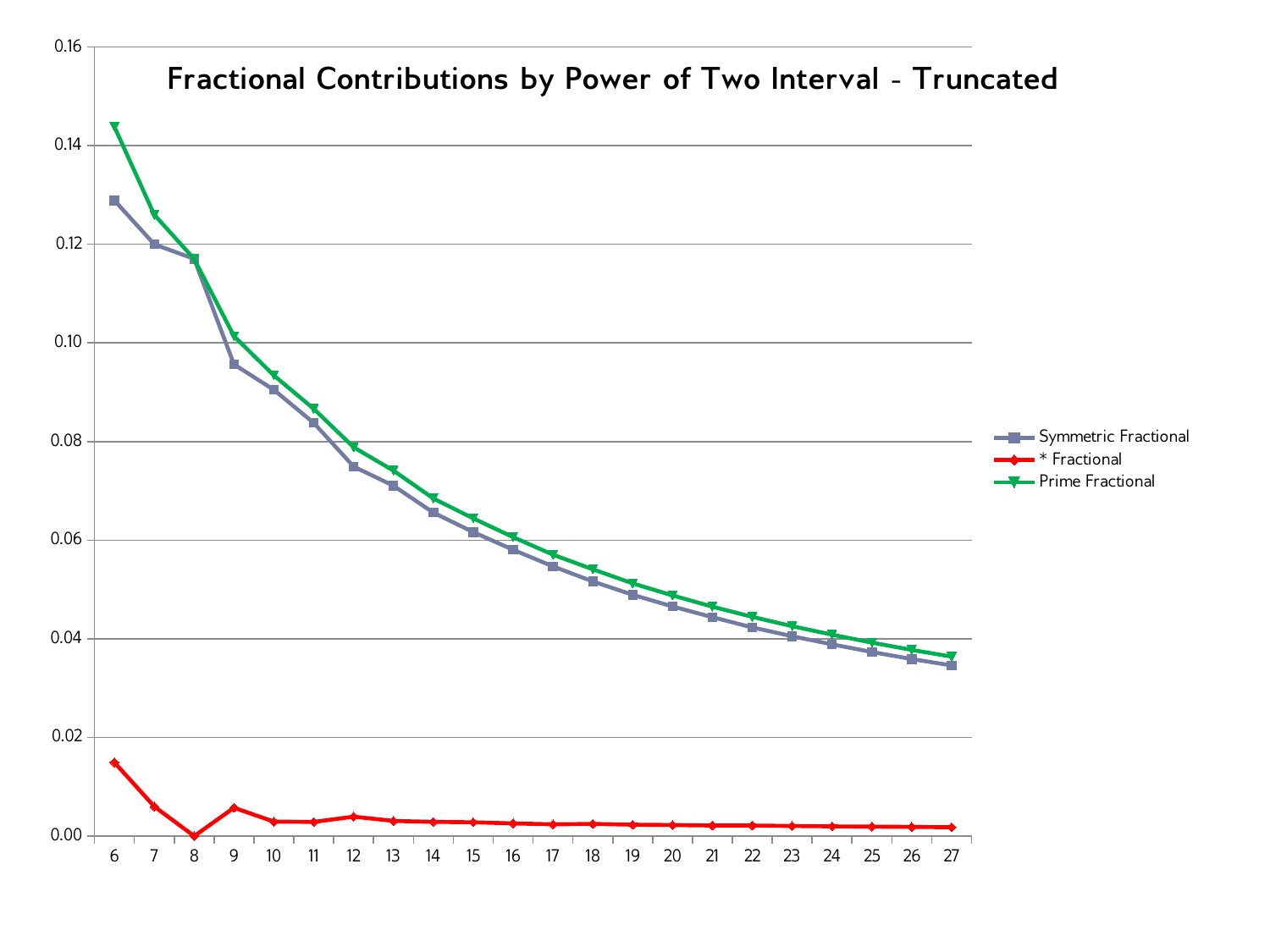

### Chart: Fractional Contributions by Power of Two Interval - Truncated

| Category | Symmetric Fractional | * Fractional | Prime Fractional |
|---|---|---|---|
| 6 | 0.128888198757492 | 0.0149253731343283 | 0.14381357189182029 |
| 7 | 0.119980569621898 | 0.0059880239520958 | 0.12596859357399381 |
| 8 | 0.117023058776247 | 0.0 | 0.117023058776247 |
| 9 | 0.0956305533939454 | 0.00572634613672622 | 0.10135689953067162 |
| 10 | 0.0904767716572075 | 0.00292149183772242 | 0.09339826349492991 |
| 11 | 0.0837663775848801 | 0.00286330884962991 | 0.08662968643451002 |
| 12 | 0.0749091119349573 | 0.0039286087869152 | 0.0788377207218725 |
| 13 | 0.0710213878624302 | 0.00306635149747092 | 0.07408773935990112 |
| 14 | 0.0655682633596492 | 0.00287578423058438 | 0.06844404759023358 |
| 15 | 0.0616169716033312 | 0.00279038413822369 | 0.06440735574155489 |
| 16 | 0.0580412382926686 | 0.002562718173799 | 0.0606039564664676 |
| 17 | 0.0546696832160716 | 0.00237171178008878 | 0.05704139499616038 |
| 18 | 0.051623259093754 | 0.00245555670935976 | 0.054078815803113765 |
| 19 | 0.0489176323428874 | 0.00230711409158407 | 0.051224746434471474 |
| 20 | 0.0465429424704951 | 0.00223747673195087 | 0.04878041920244597 |
| 21 | 0.044372796853406 | 0.00213283484397802 | 0.04650563169738402 |
| 22 | 0.0423014409847858 | 0.00213652365791775 | 0.04443796464270355 |
| 23 | 0.0405151172203512 | 0.00203716457497625 | 0.04255228179532745 |
| 24 | 0.0388641244765252 | 0.00195981032666348 | 0.04082393480318868 |
| 25 | 0.0373085521481176 | 0.00190558635358363 | 0.03921413850170123 |
| 26 | 0.0358874896510441 | 0.00185010432723153 | 0.037737593978275634 |
| 27 | 0.0345845432221034 | 0.00178260467945448 | 0.03636714790155788 |